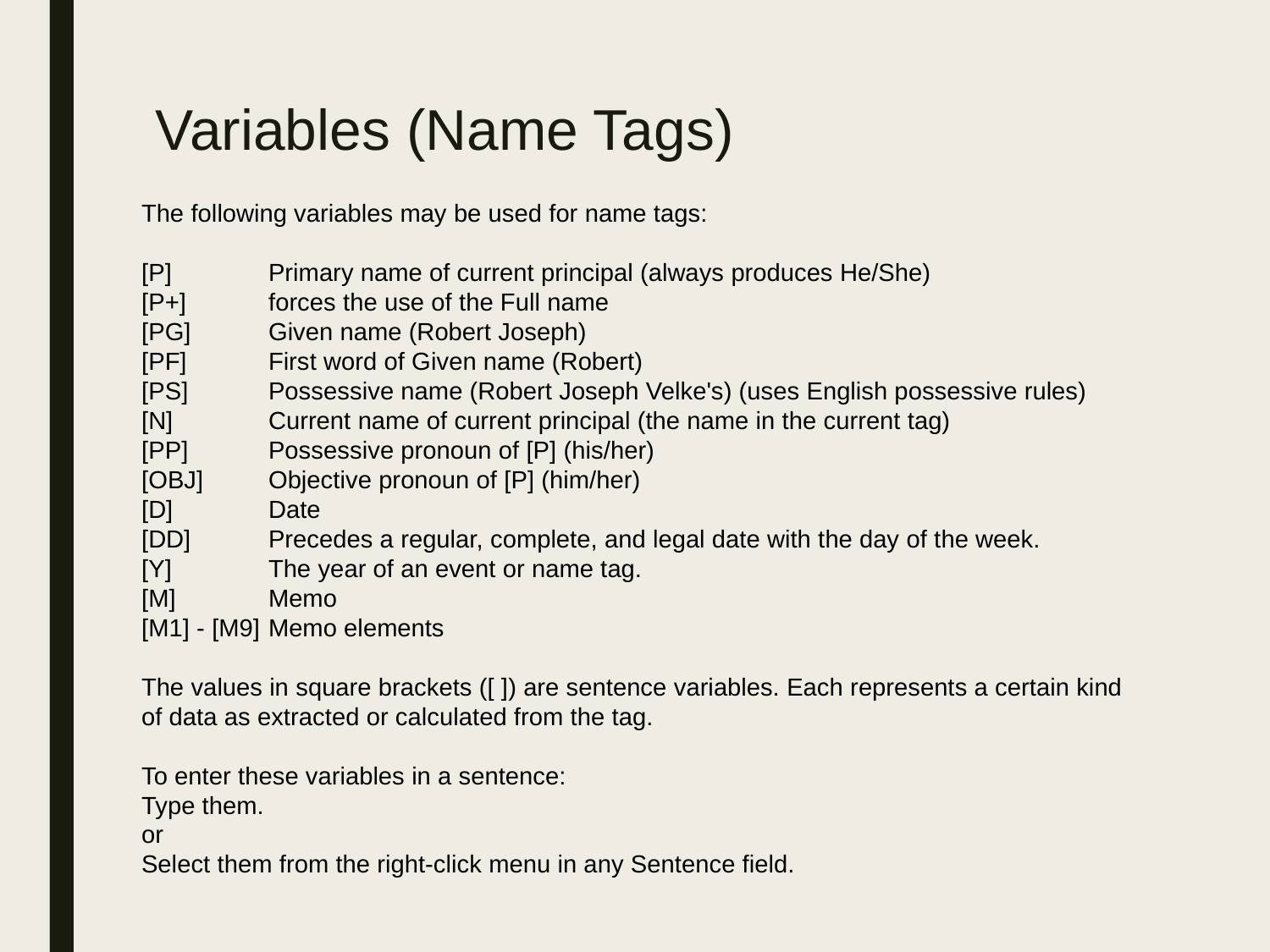

# Variables (Name Tags)
The following variables may be used for name tags:

[P]	Primary name of current principal (always produces He/She)
[P+]	forces the use of the Full name
[PG]	Given name (Robert Joseph)
[PF]	First word of Given name (Robert)
[PS]	Possessive name (Robert Joseph Velke's) (uses English possessive rules)
[N]	Current name of current principal (the name in the current tag)
[PP]	Possessive pronoun of [P] (his/her)
[OBJ]	Objective pronoun of [P] (him/her)
[D]	Date
[DD]	Precedes a regular, complete, and legal date with the day of the week.
[Y]	The year of an event or name tag.
[M]	Memo
[M1] - [M9]	Memo elements

The values in square brackets ([ ]) are sentence variables. Each represents a certain kind of data as extracted or calculated from the tag.

To enter these variables in a sentence:
Type them.
or
Select them from the right-click menu in any Sentence field.